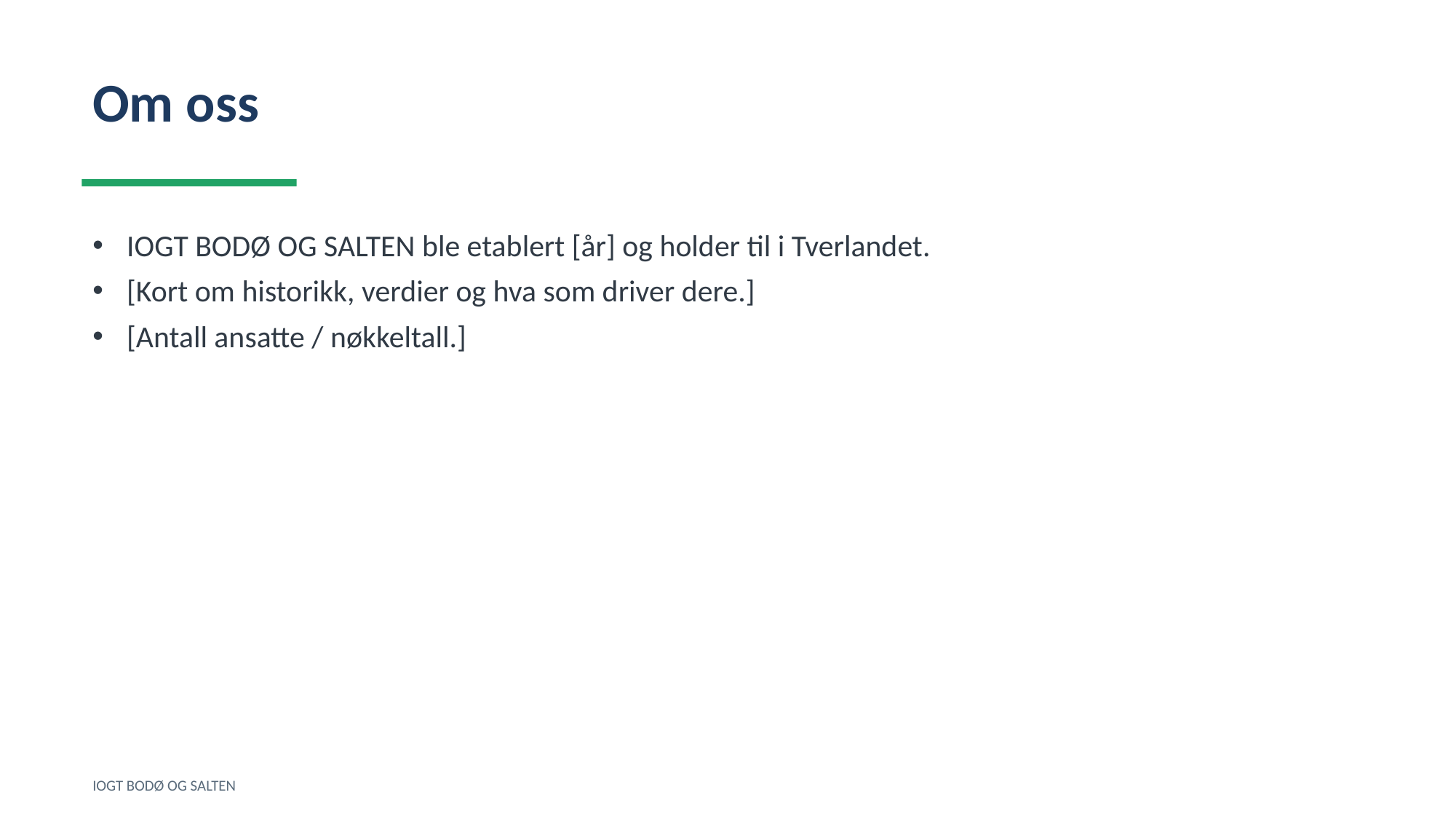

Om oss

IOGT BODØ OG SALTEN ble etablert [år] og holder til i Tverlandet.
[Kort om historikk, verdier og hva som driver dere.]
[Antall ansatte / nøkkeltall.]
IOGT BODØ OG SALTEN